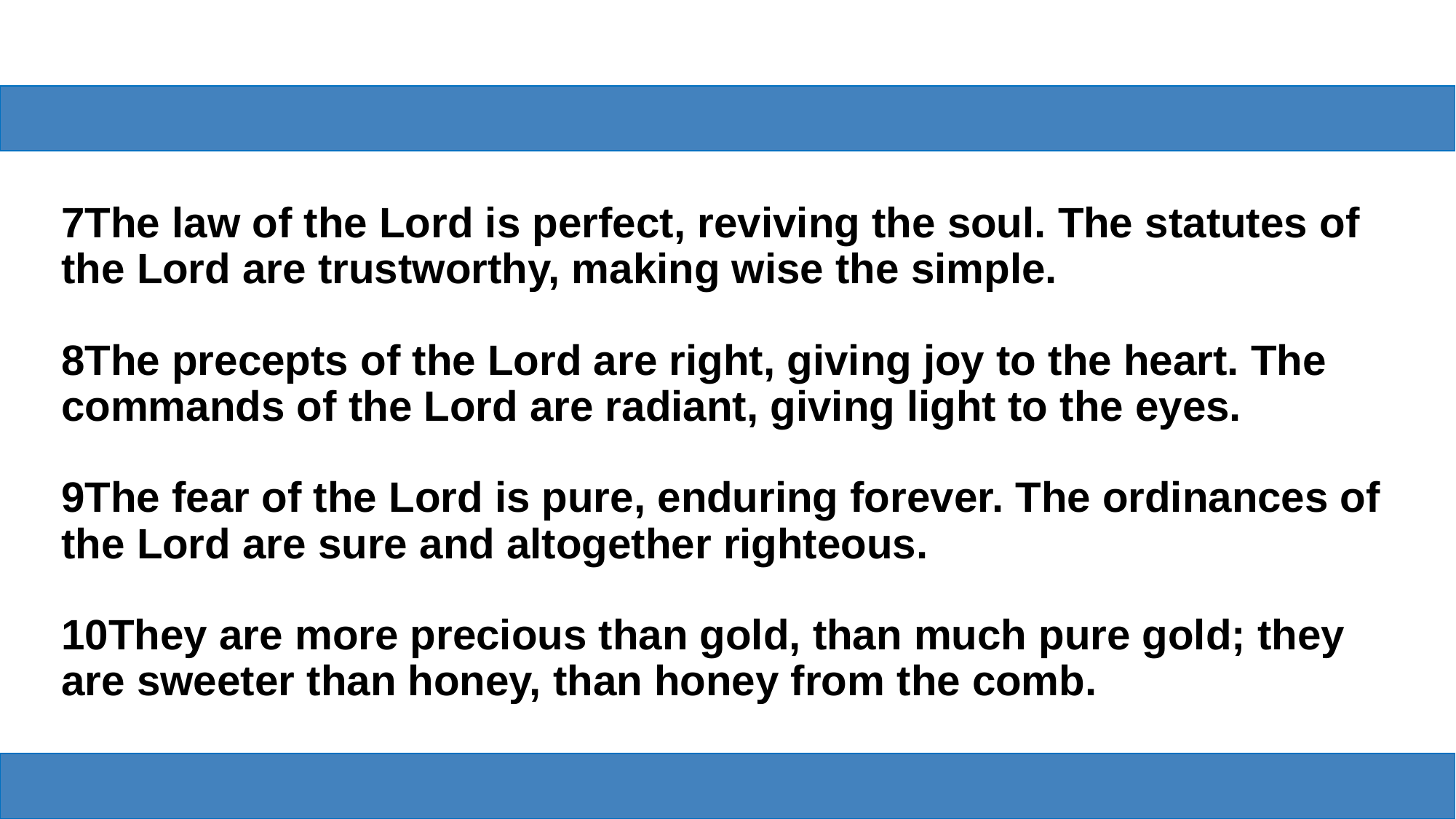

7The law of the Lord is perfect, reviving the soul. The statutes of the Lord are trustworthy, making wise the simple.

8The precepts of the Lord are right, giving joy to the heart. The commands of the Lord are radiant, giving light to the eyes.

9The fear of the Lord is pure, enduring forever. The ordinances of the Lord are sure and altogether righteous.

10They are more precious than gold, than much pure gold; they are sweeter than honey, than honey from the comb.